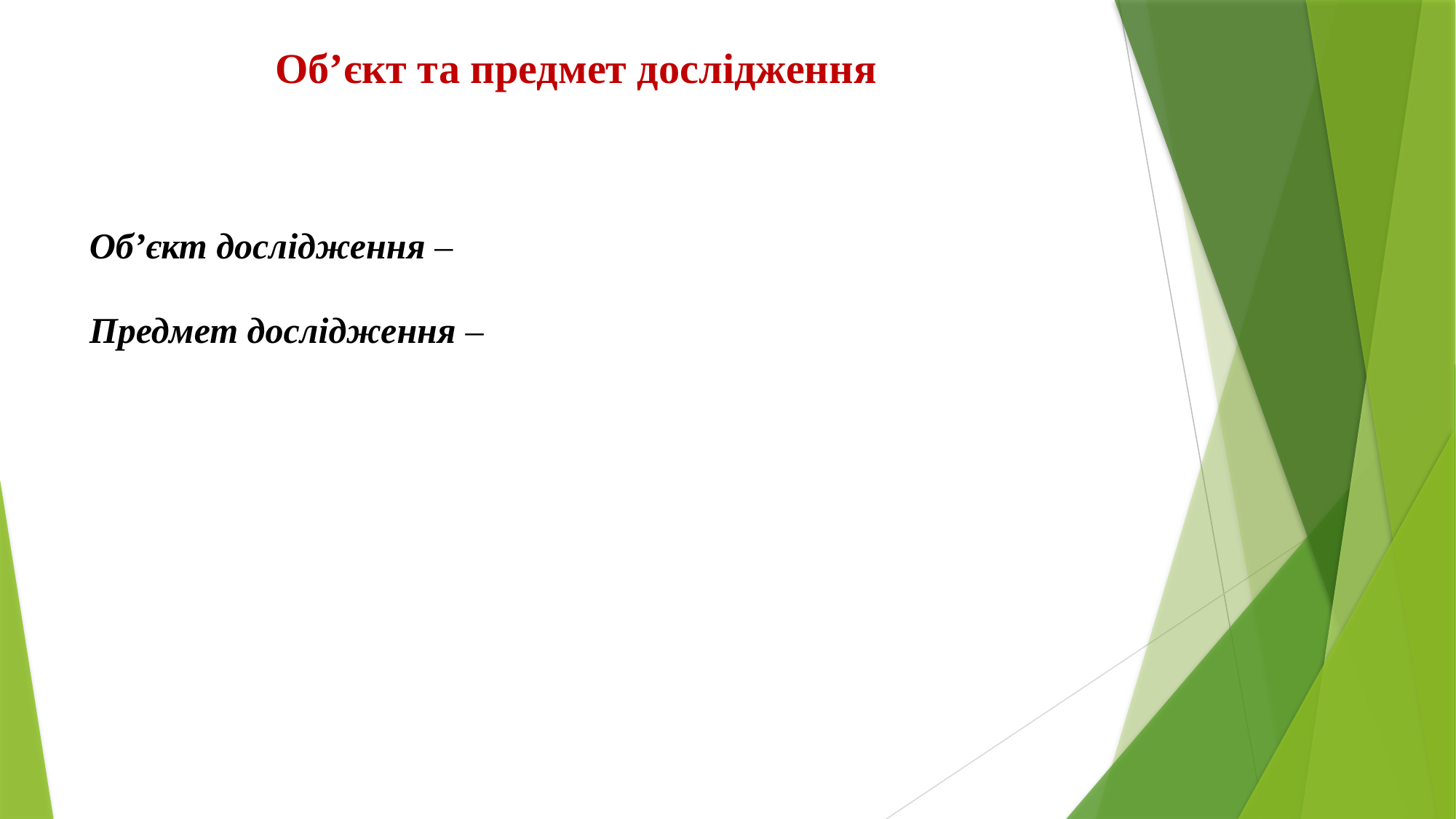

Об’єкт та предмет дослідження
Об’єкт дослідження –
Предмет дослідження –